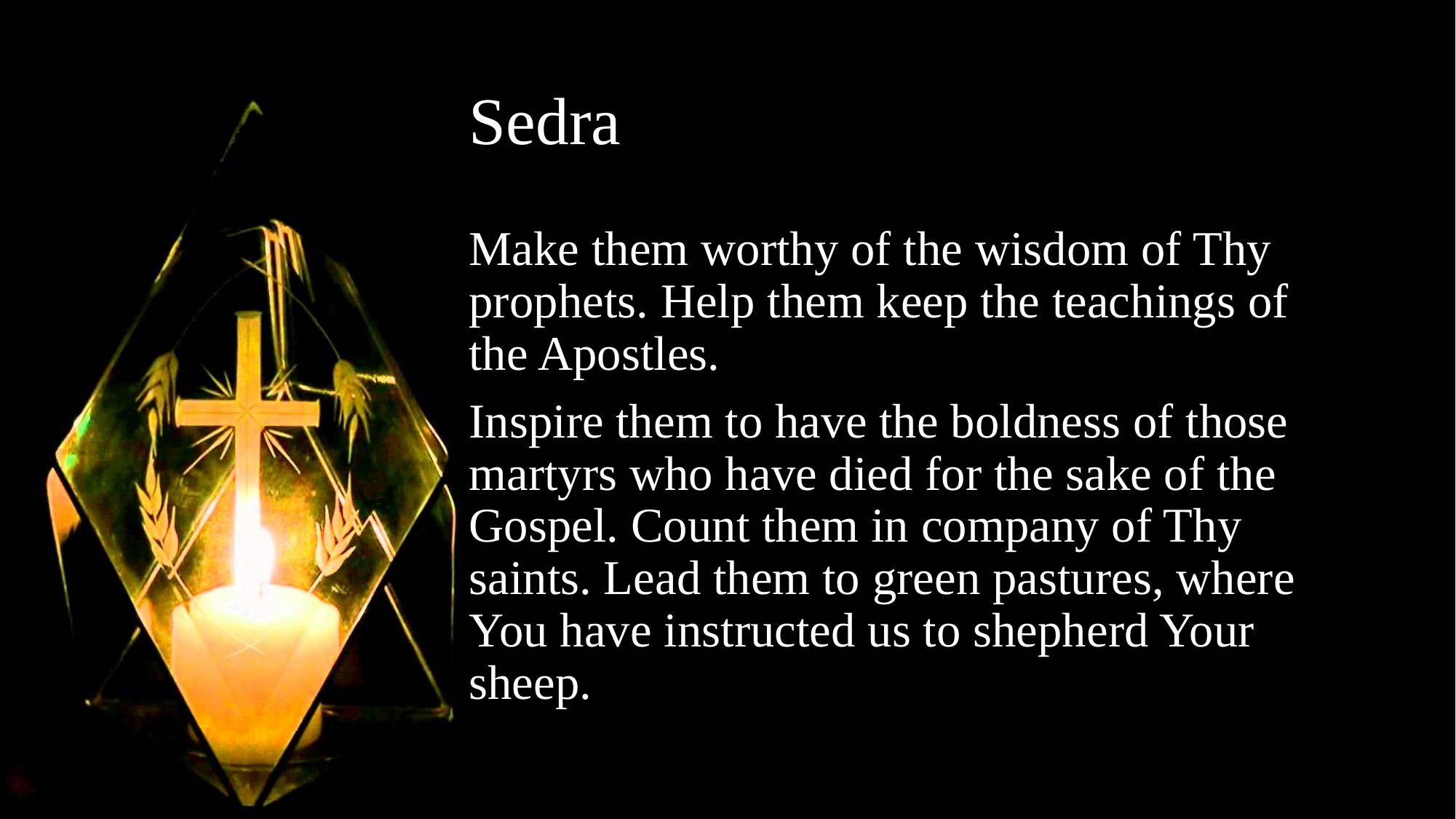

# Sedra
Make them worthy of the wisdom of Thy prophets. Help them keep the teachings of the Apostles.
Inspire them to have the boldness of those martyrs who have died for the sake of the Gospel. Count them in company of Thy saints. Lead them to green pastures, where You have instructed us to shepherd Your sheep.